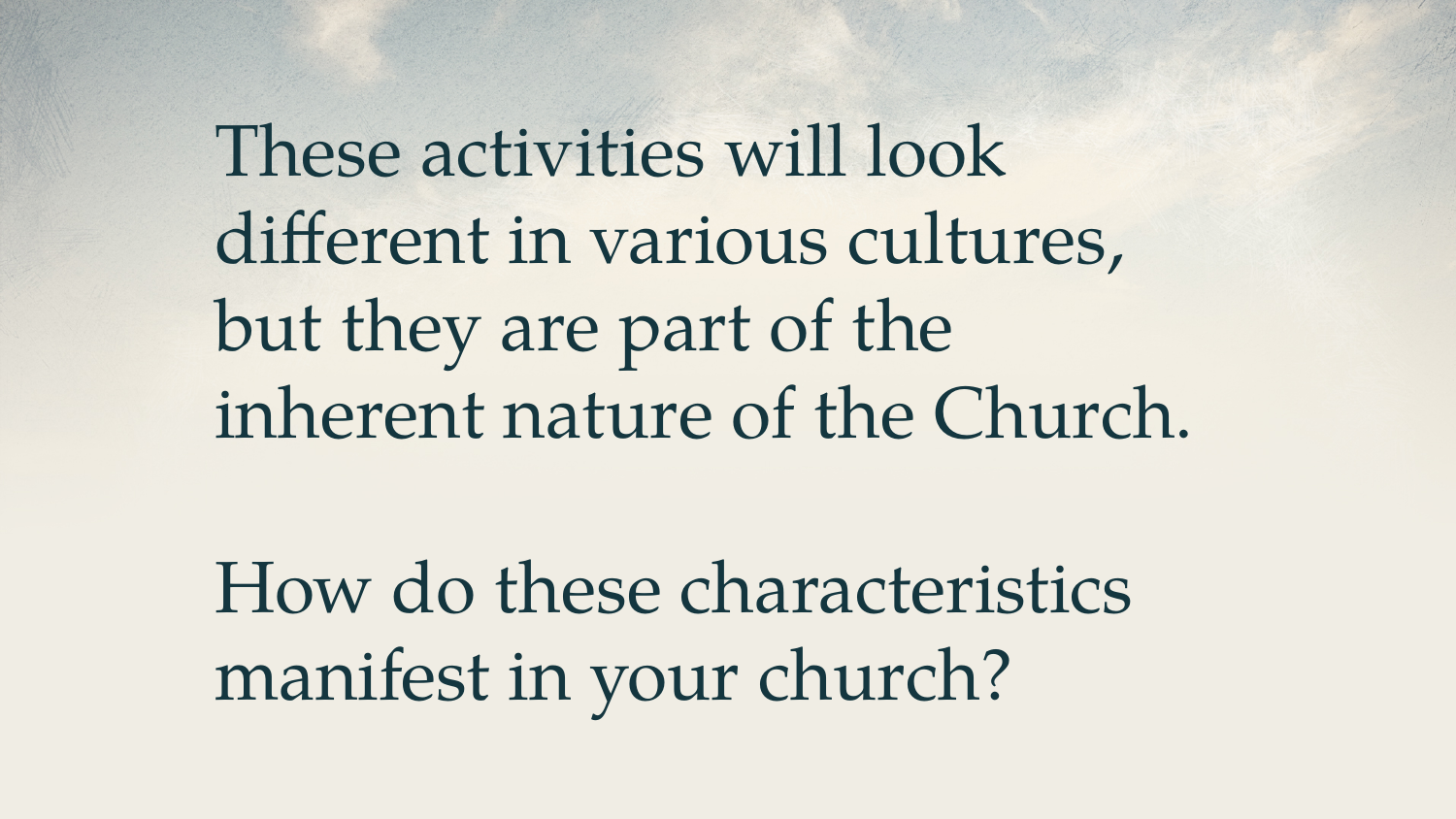

These activities will look different in various cultures, but they are part of the inherent nature of the Church.
How do these characteristics manifest in your church?